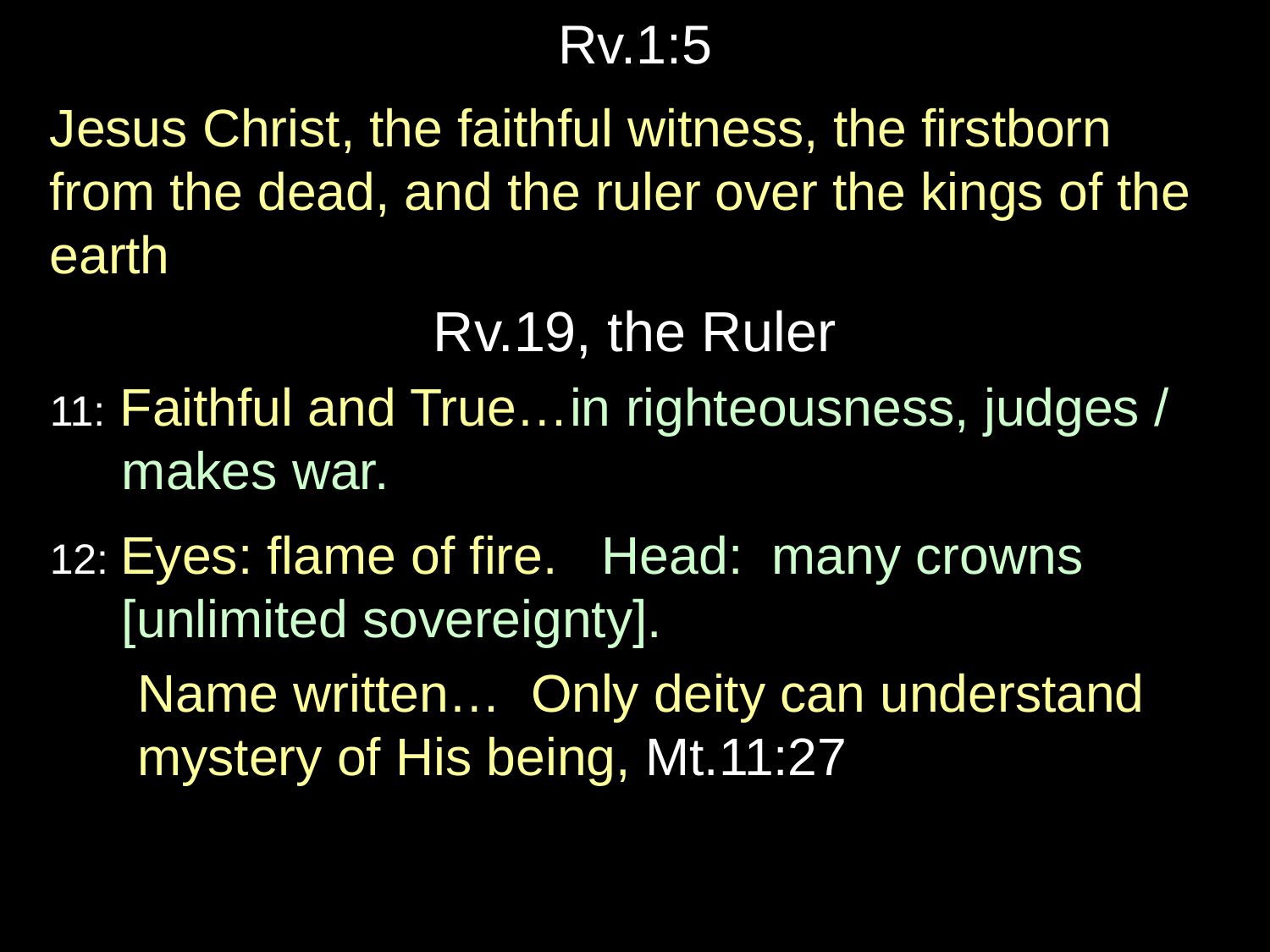

# Rv.1:5
Jesus Christ, the faithful witness, the firstborn from the dead, and the ruler over the kings of the earth
Rv.19, the Ruler
11: Faithful and True…in righteousness, judges /  makes war.
12: Eyes: flame of fire.   Head:  many crowns [unlimited sovereignty].
	Name written…  Only deity can understand mystery of His being, Mt.11:27